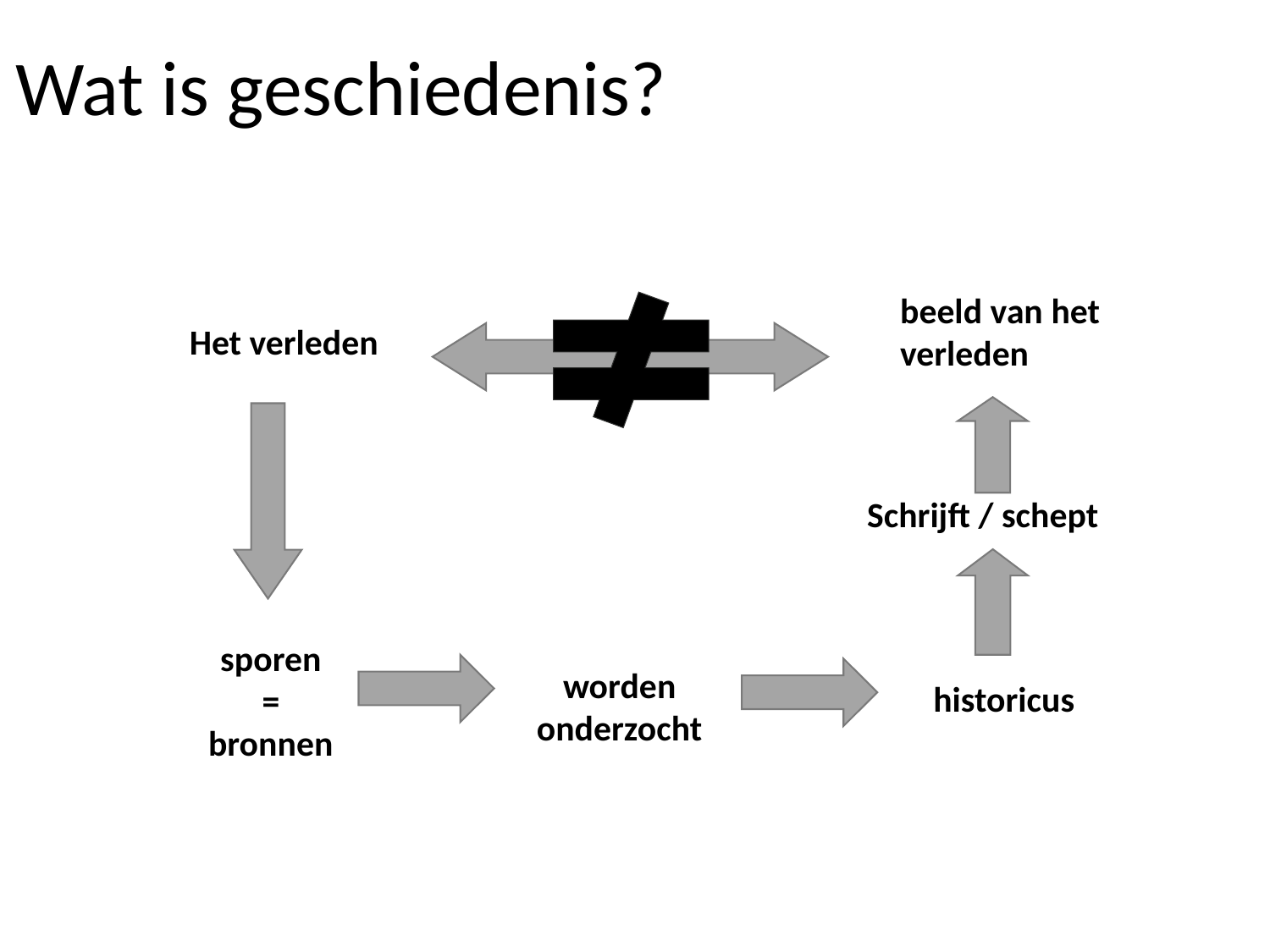

# Wat is geschiedenis?
beeld van het
verleden

Het verleden

Schrijft / schept

sporen
=
bronnen

worden onderzocht

historicus